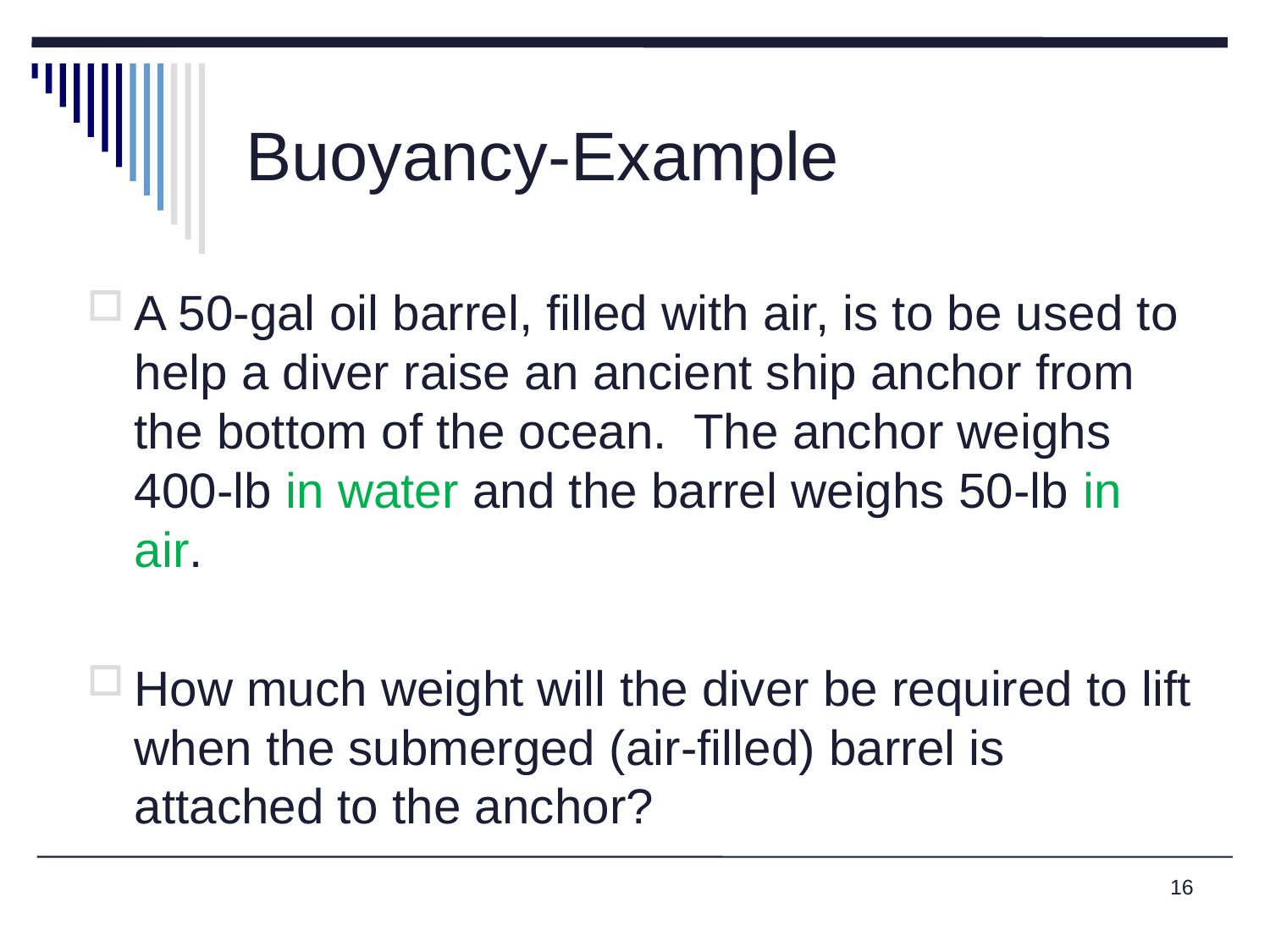

# Buoyancy-Example
A 50-gal oil barrel, filled with air, is to be used to help a diver raise an ancient ship anchor from the bottom of the ocean.  The anchor weighs 400-lb in water and the barrel weighs 50-lb in air.

How much weight will the diver be required to lift when the submerged (air-filled) barrel is attached to the anchor?

16